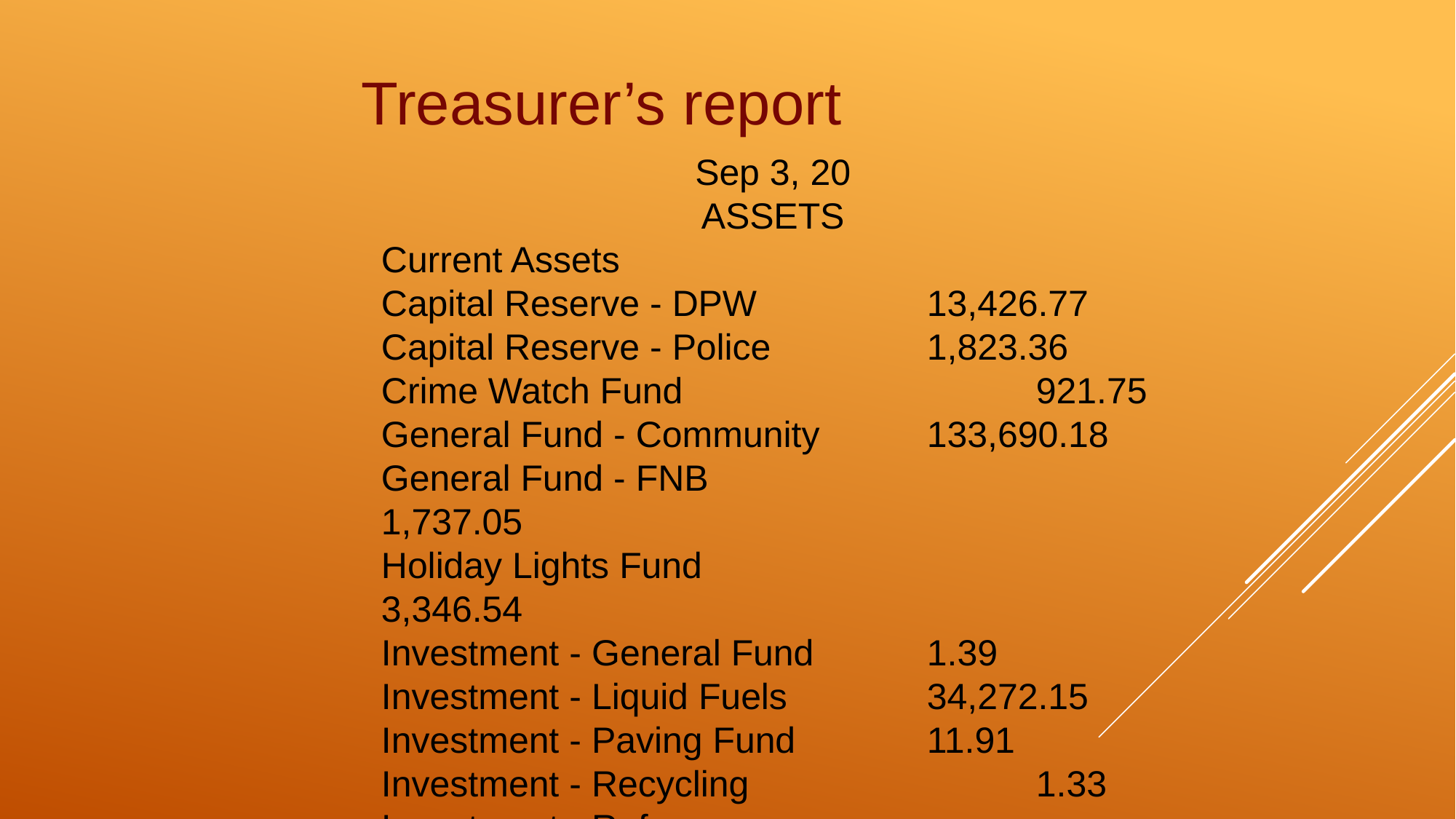

Treasurer’s report
Sep 3, 20
ASSETS
Current Assets
Capital Reserve - DPW 		13,426.77
Capital Reserve - Police 		1,823.36
Crime Watch Fund 				921.75
General Fund - Community 	133,690.18
General Fund - FNB 			1,737.05
Holiday Lights Fund 			3,346.54
Investment - General Fund 	1.39
Investment - Liquid Fuels 		34,272.15
Investment - Paving Fund 		11.91
Investment - Recycling 			1.33
Investment - Refuse 			2,602.01